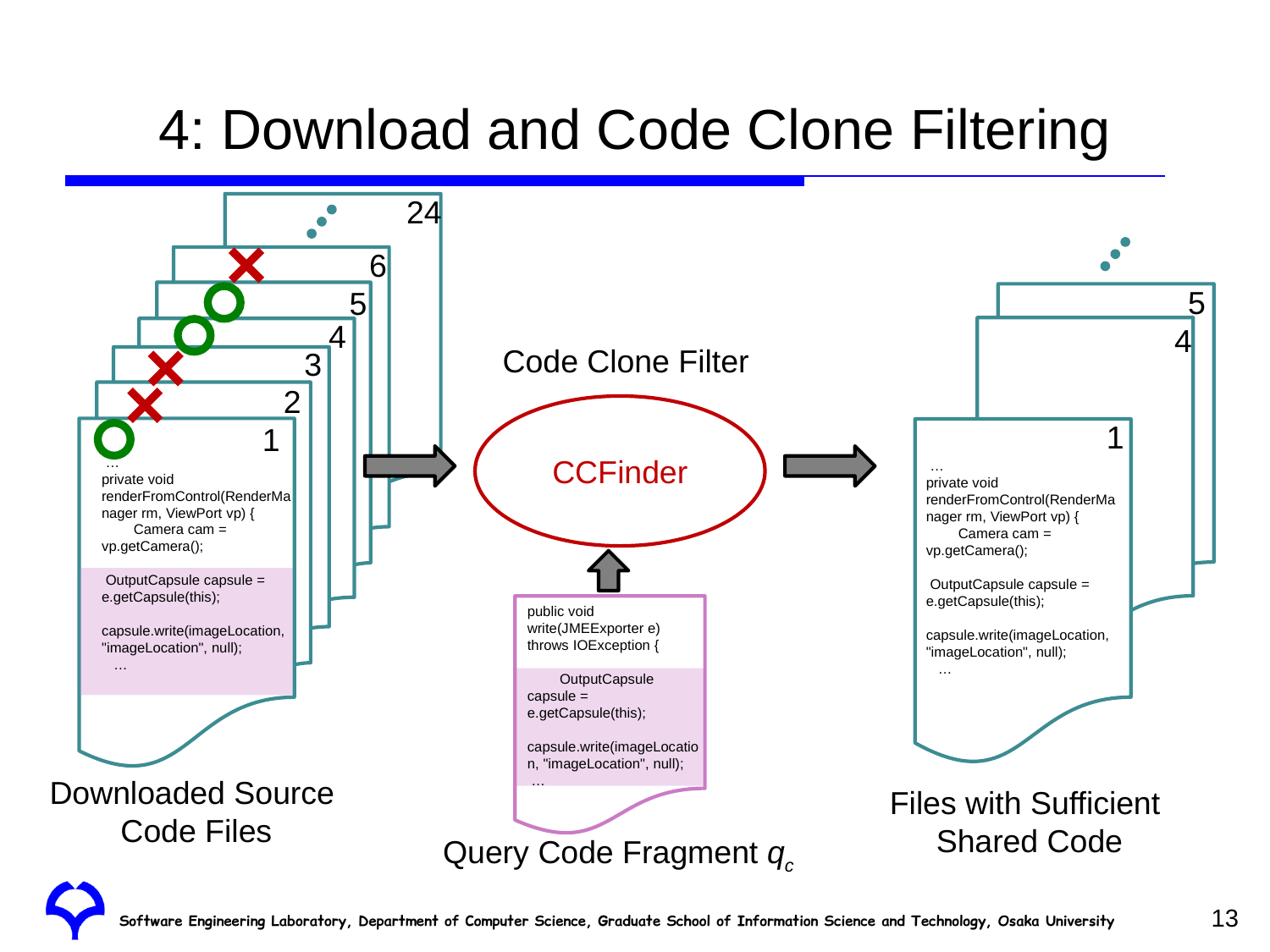

# 4: Download and Code Clone Filtering
24

6

5
5

4
4

Code Clone Filter
CCFinder

public void write(JMEExporter e) throws IOException {

        OutputCapsule capsule = e.getCapsule(this);
        capsule.write(imageLocation, "imageLocation", null);
 …
3

2

1
1

 …
private void renderFromControl(RenderManager rm, ViewPort vp) {
        Camera cam = vp.getCamera();

 OutputCapsule capsule = e.getCapsule(this);
        capsule.write(imageLocation, "imageLocation", null);
   …
 …
private void renderFromControl(RenderManager rm, ViewPort vp) {
        Camera cam = vp.getCamera();

 OutputCapsule capsule = e.getCapsule(this);
        capsule.write(imageLocation, "imageLocation", null);
   …

Downloaded Source
 Code Files
Files with Sufficient
Shared Code
Query Code Fragment qc
13